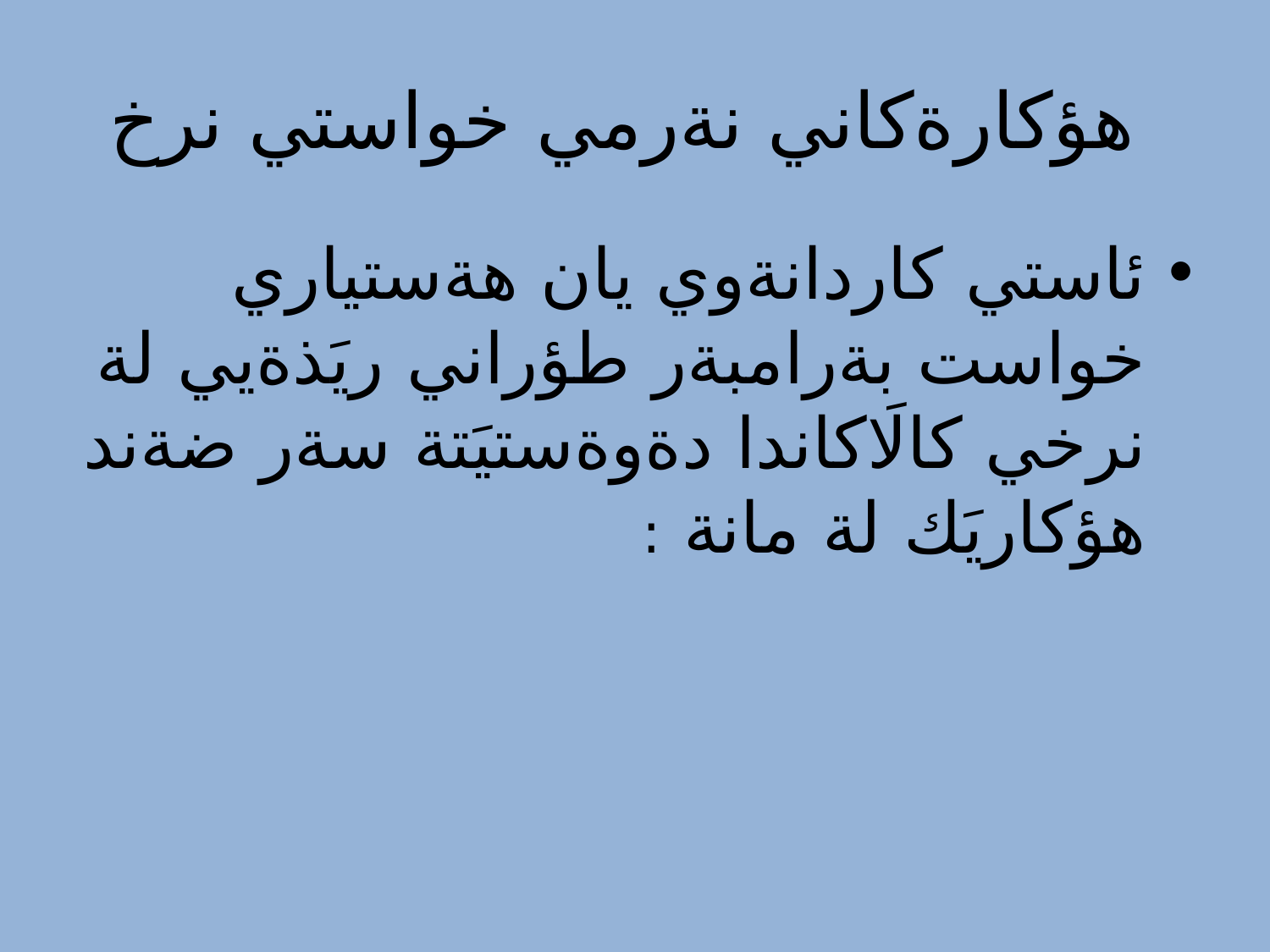

# هؤكارةكاني نةرمي خواستي نرخ
ئاستي كاردانةوي يان هةستياري خواست بةرامبةر طؤراني ريَذةيي لة نرخي كالَاكاندا دةوةستيَتة سةر ضةند هؤكاريَك لة مانة :